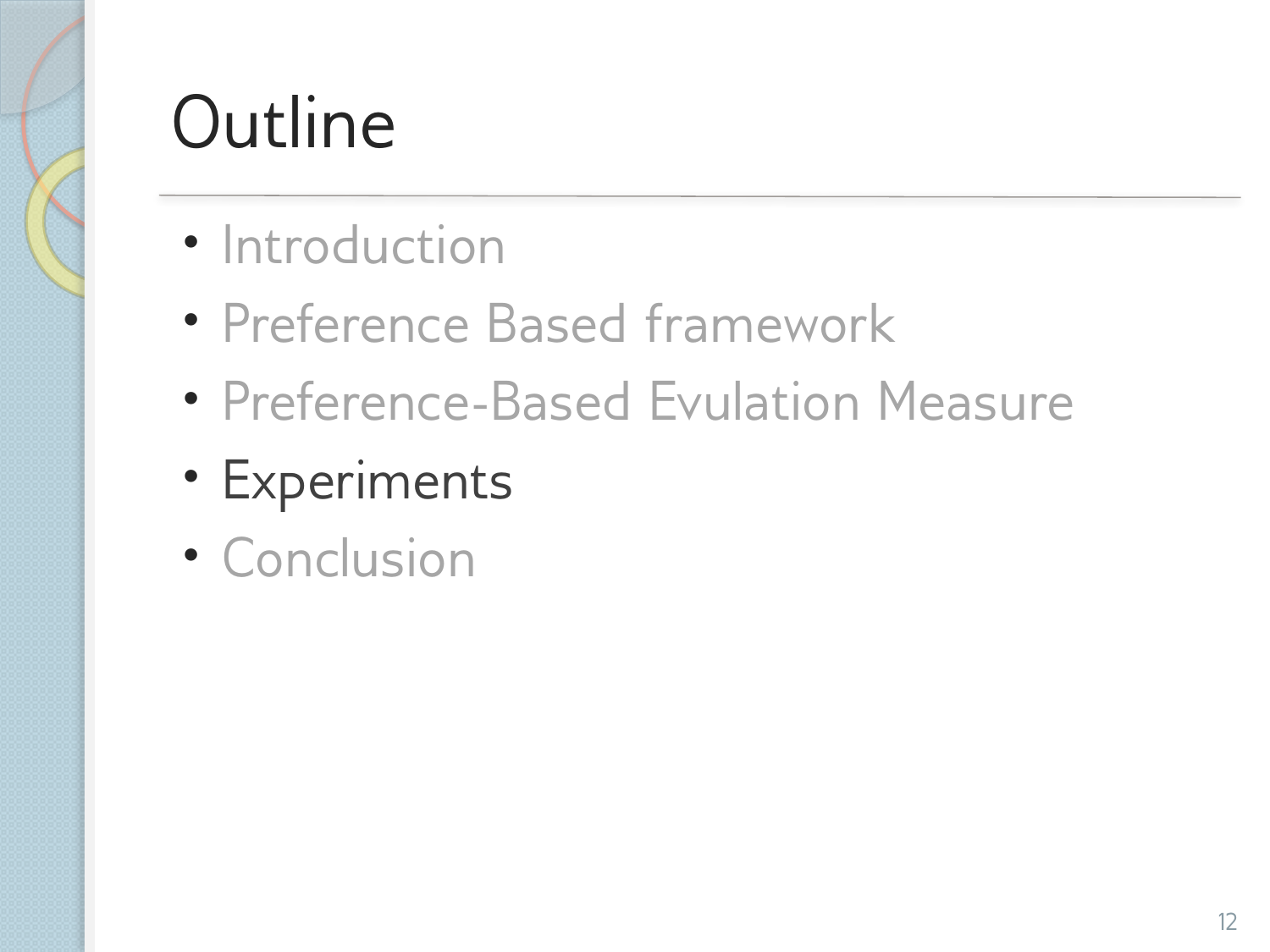

# Outline
Introduction
Preference Based framework
Preference-Based Evulation Measure
Experiments
Conclusion

12